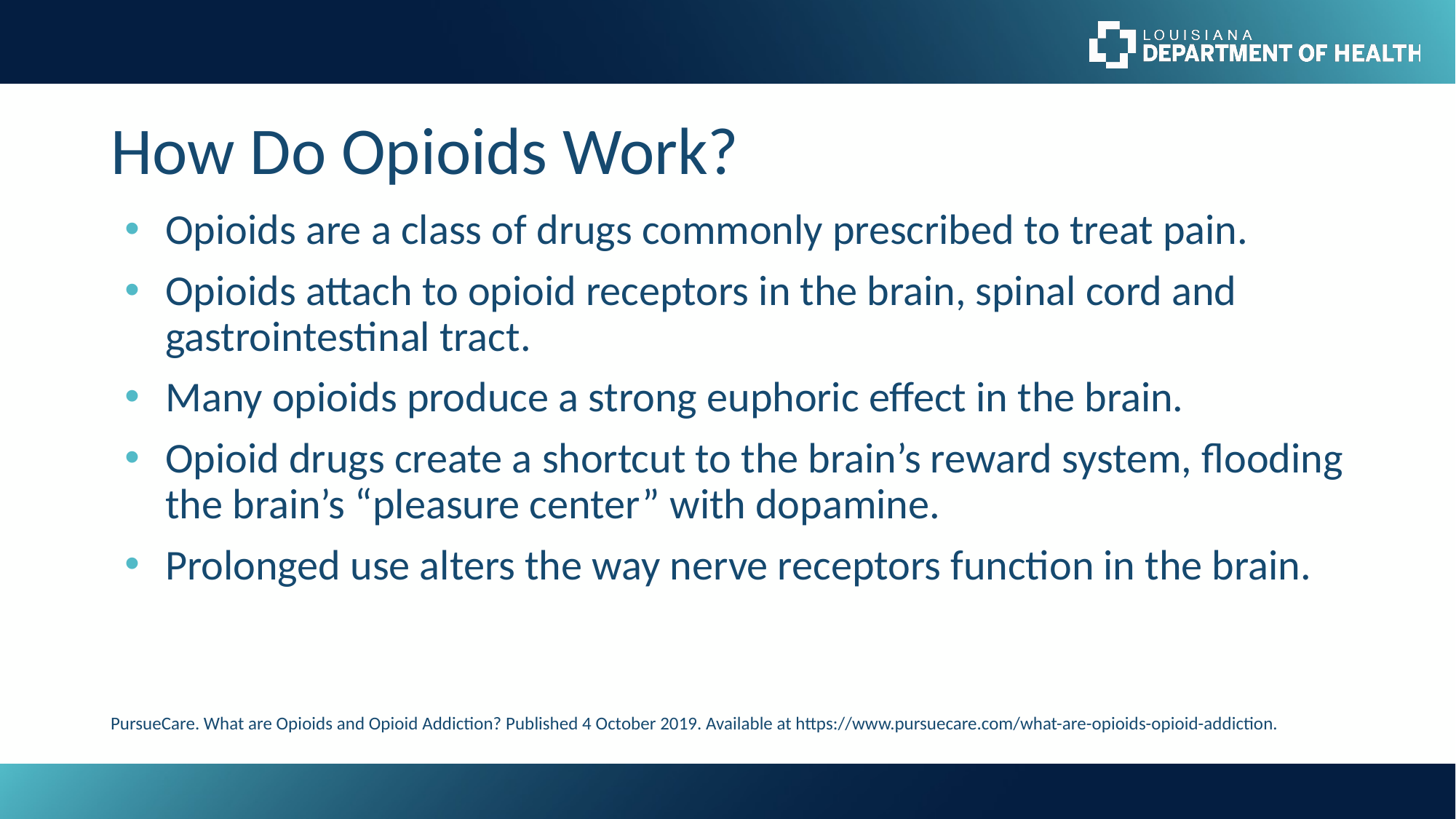

How Do Opioids Work?
Opioids are a class of drugs commonly prescribed to treat pain.
Opioids attach to opioid receptors in the brain, spinal cord and gastrointestinal tract.
Many opioids produce a strong euphoric effect in the brain.
Opioid drugs create a shortcut to the brain’s reward system, flooding the brain’s “pleasure center” with dopamine.
Prolonged use alters the way nerve receptors function in the brain.
PursueCare. What are Opioids and Opioid Addiction? Published 4 October 2019. Available at https://www.pursuecare.com/what-are-opioids-opioid-addiction.